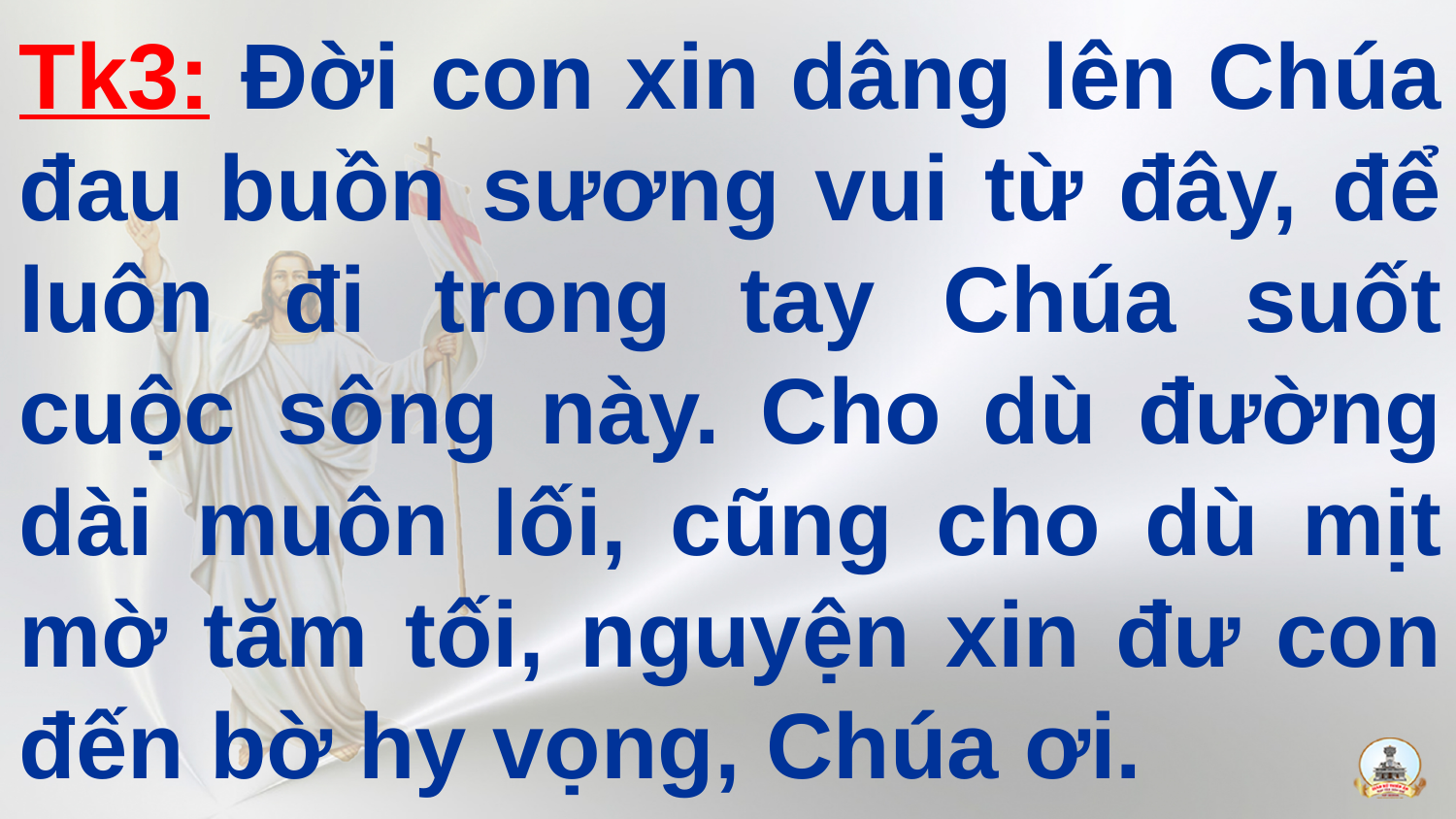

Tk3: Đời con xin dâng lên Chúa đau buồn sương vui từ đây, để luôn đi trong tay Chúa suốt cuộc sông này. Cho dù đường dài muôn lối, cũng cho dù mịt mờ tăm tối, nguyện xin đư con đến bờ hy vọng, Chúa ơi.